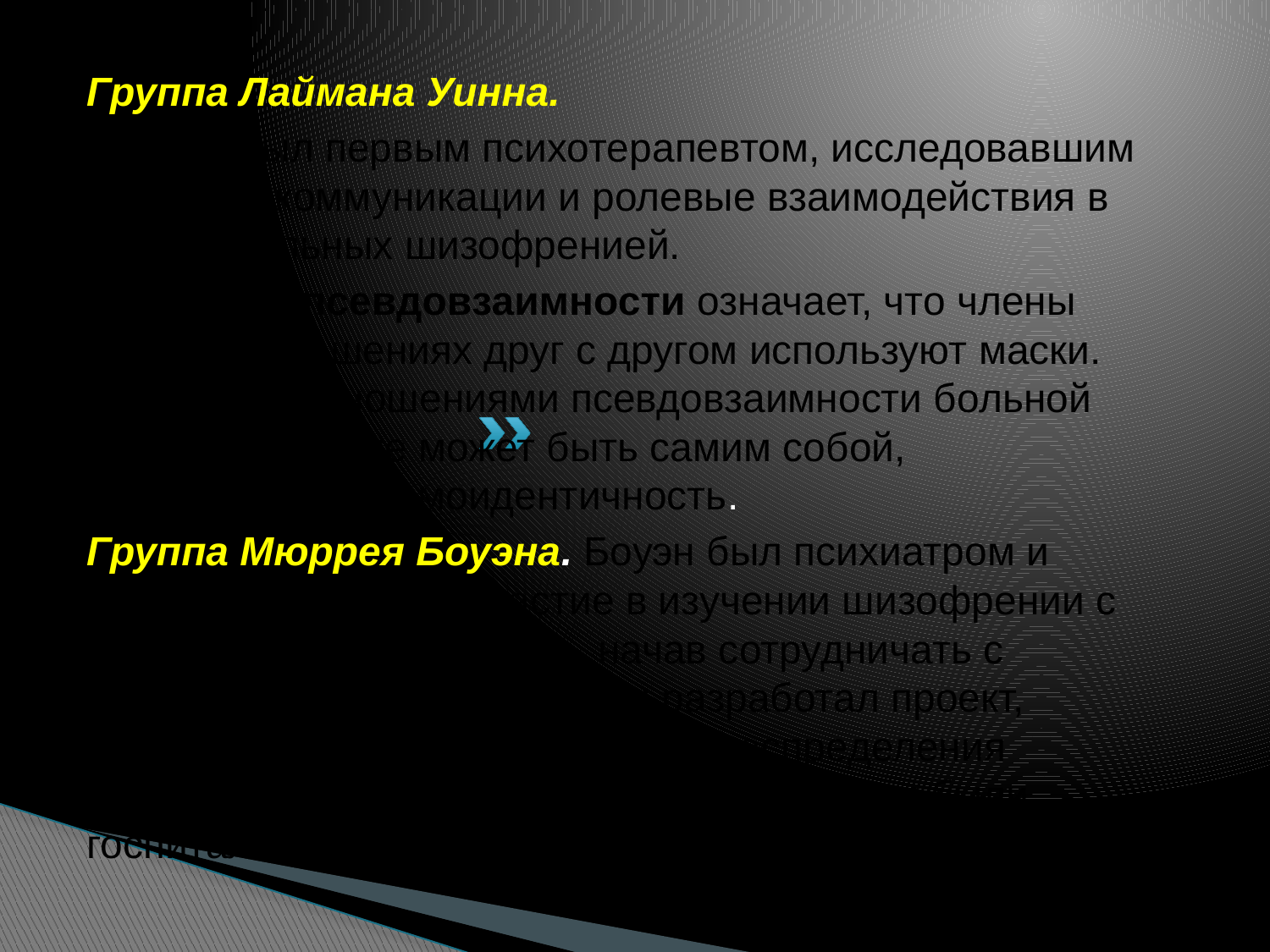

Группа Лаймана Уинна.
Л. Уинн был первым психотерапевтом, исследовавшим паттерны коммуникации и ролевые взаимодействия в семьях больных шизофренией.
Концепция псевдовзаимности означает, что члены семьи в отношениях друг с другом используют маски. В семьях с отношениями псевдовзаимности больной шизофренией не может быть самим собой, сформировать самоидентичность.
Группа Мюррея Боуэна. Боуэн был психиатром и принимал активное участие в изучении шизофрении с начала 1950-х гг. В 1954 г., начав сотрудничать с Лайманом Уинном в NIMH, он разработал проект, согласно которому для изучения распределения семейных ролей и паттернов коммуникации были госпитализированы целые семьи